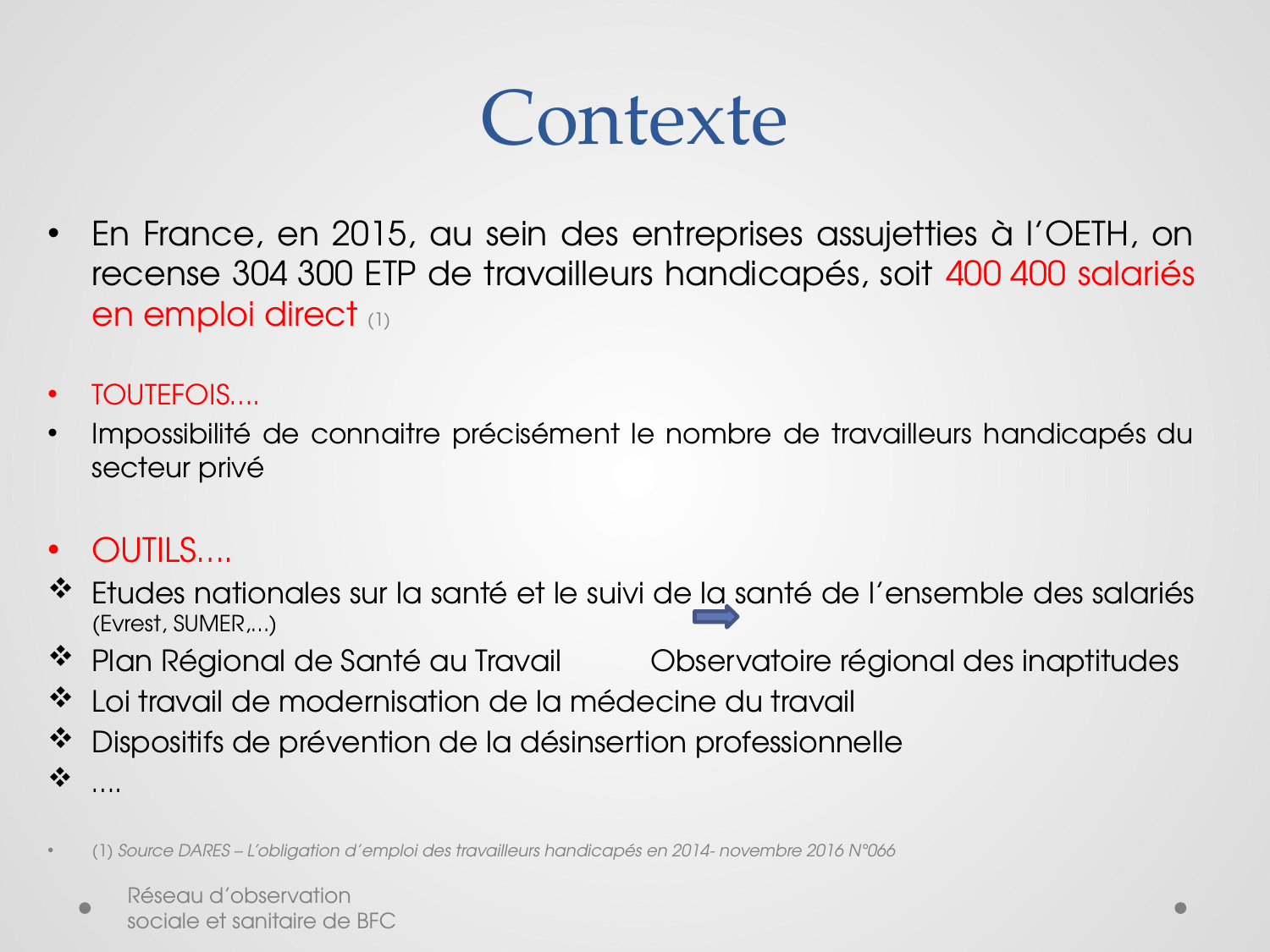

# Contexte
En France, en 2015, au sein des entreprises assujetties à l’OETH, on recense 304 300 ETP de travailleurs handicapés, soit 400 400 salariés en emploi direct (1)

TOUTEFOIS….
Impossibilité de connaitre précisément le nombre de travailleurs handicapés du secteur privé

OUTILS….
Etudes nationales sur la santé et le suivi de la santé de l’ensemble des salariés (Evrest, SUMER,…)
Plan Régional de Santé au Travail           Observatoire régional des inaptitudes
Loi travail de modernisation de la médecine du travail
Dispositifs de prévention de la désinsertion professionnelle
….

(1) Source DARES – L’obligation d’emploi des travailleurs handicapés en 2014- novembre 2016 N°066